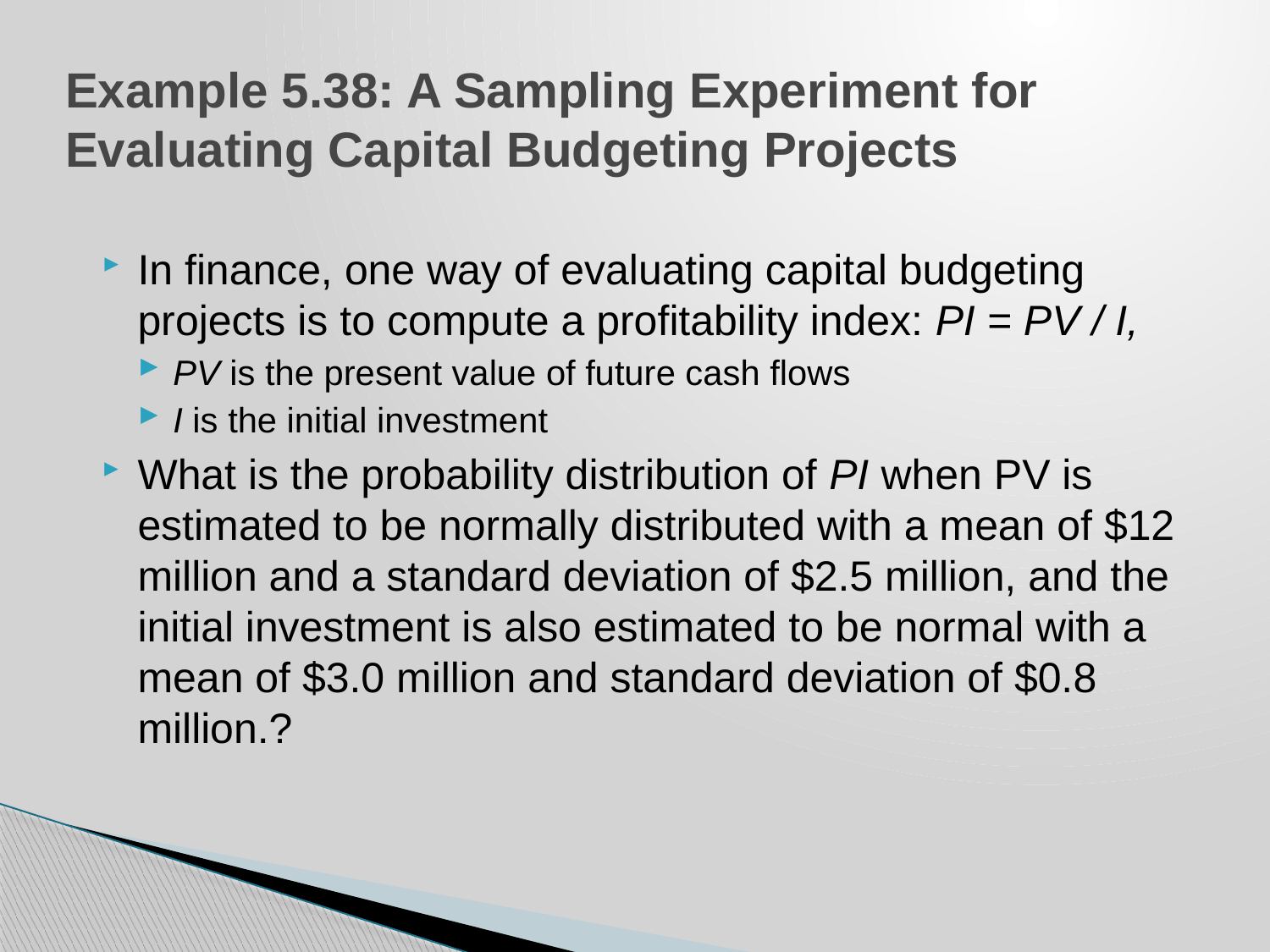

# Example 5.38: A Sampling Experiment for Evaluating Capital Budgeting Projects
In finance, one way of evaluating capital budgeting projects is to compute a profitability index: PI = PV / I,
PV is the present value of future cash flows
I is the initial investment
What is the probability distribution of PI when PV is estimated to be normally distributed with a mean of $12 million and a standard deviation of $2.5 million, and the initial investment is also estimated to be normal with a mean of $3.0 million and standard deviation of $0.8 million.?